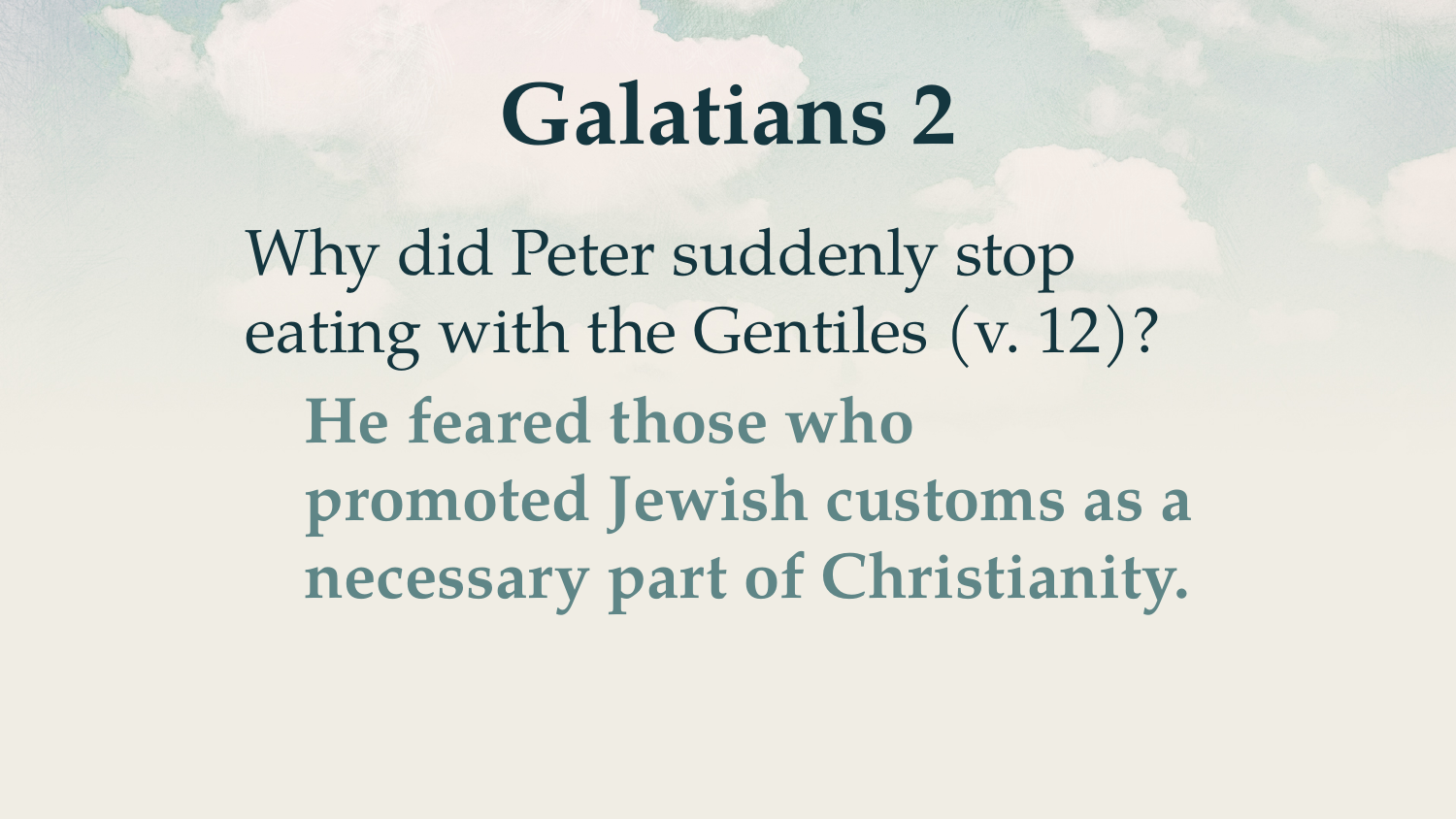

# Galatians 2
Why did Peter suddenly stop eating with the Gentiles (v. 12)?
He feared those who promoted Jewish customs as a necessary part of Christianity.